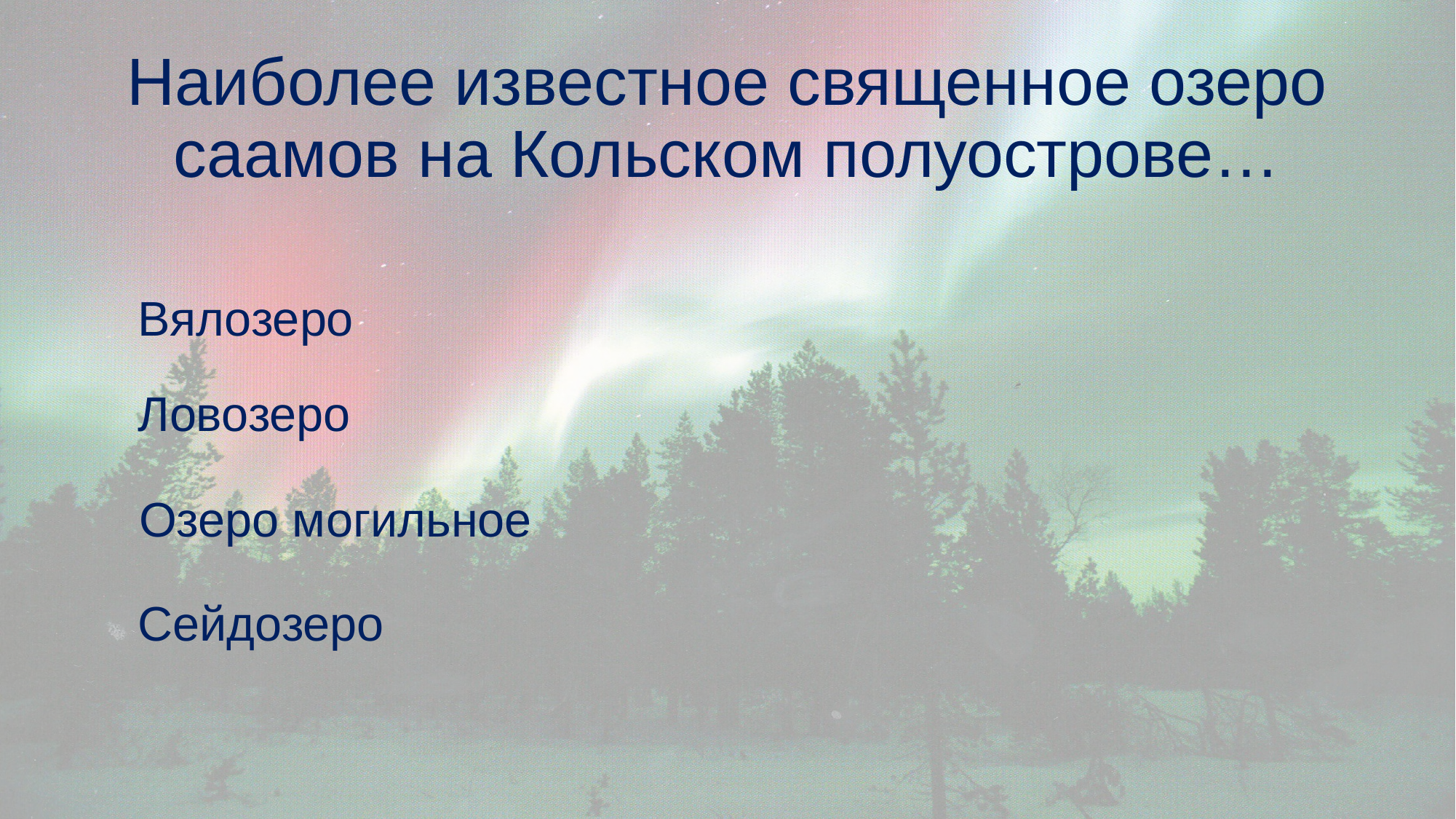

# Наиболее известное священное озеро саамов на Кольском полуострове…

Вялозеро
Ловозеро
Озеро могильное
Сейдозеро